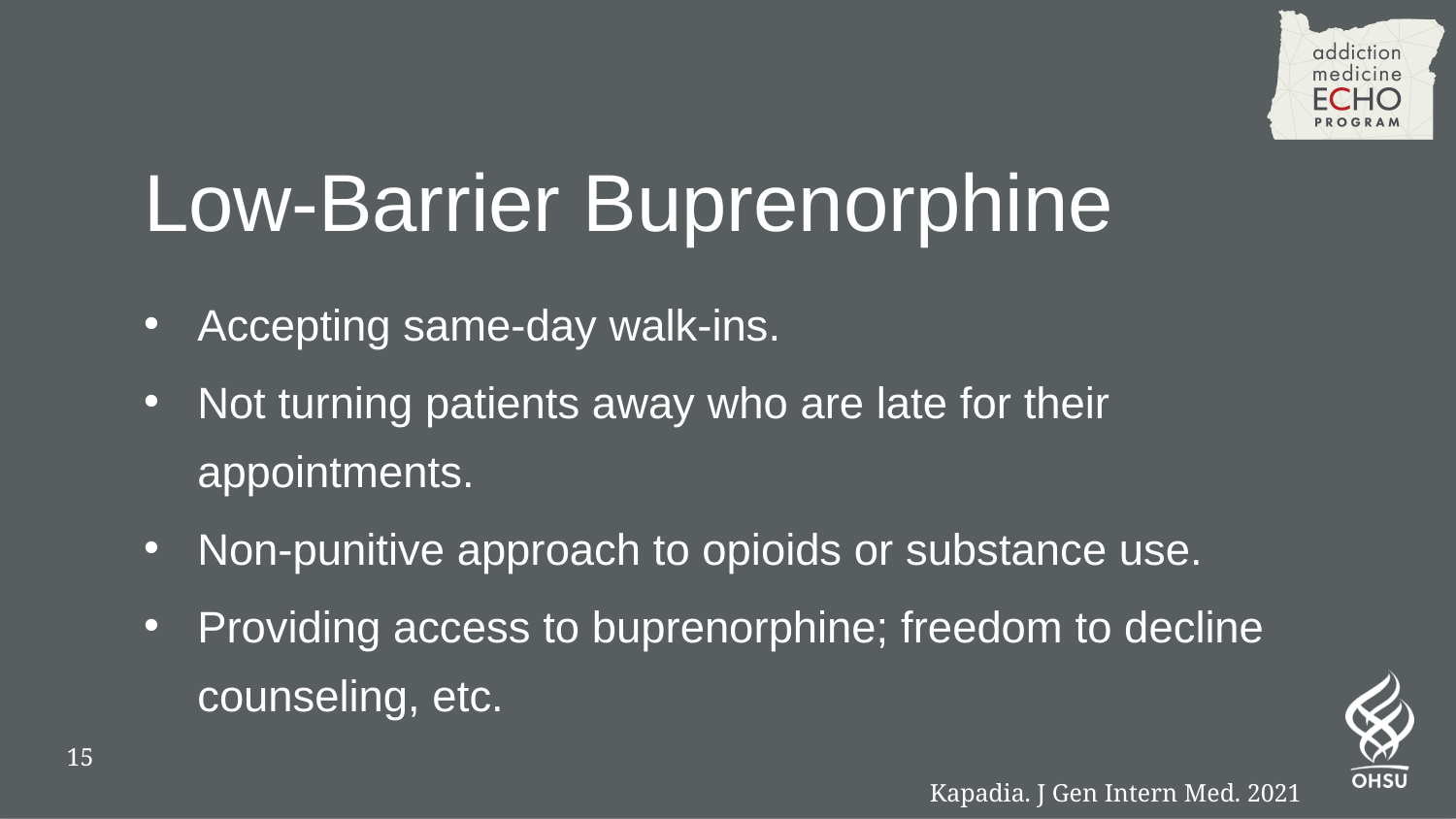

# Low-Barrier Buprenorphine
Accepting same-day walk-ins.​
Not turning patients away who are late for their appointments.​
Non-punitive approach to opioids or substance use.​
Providing access to buprenorphine; freedom to decline counseling, etc.
Kapadia. J Gen Intern Med. 2021